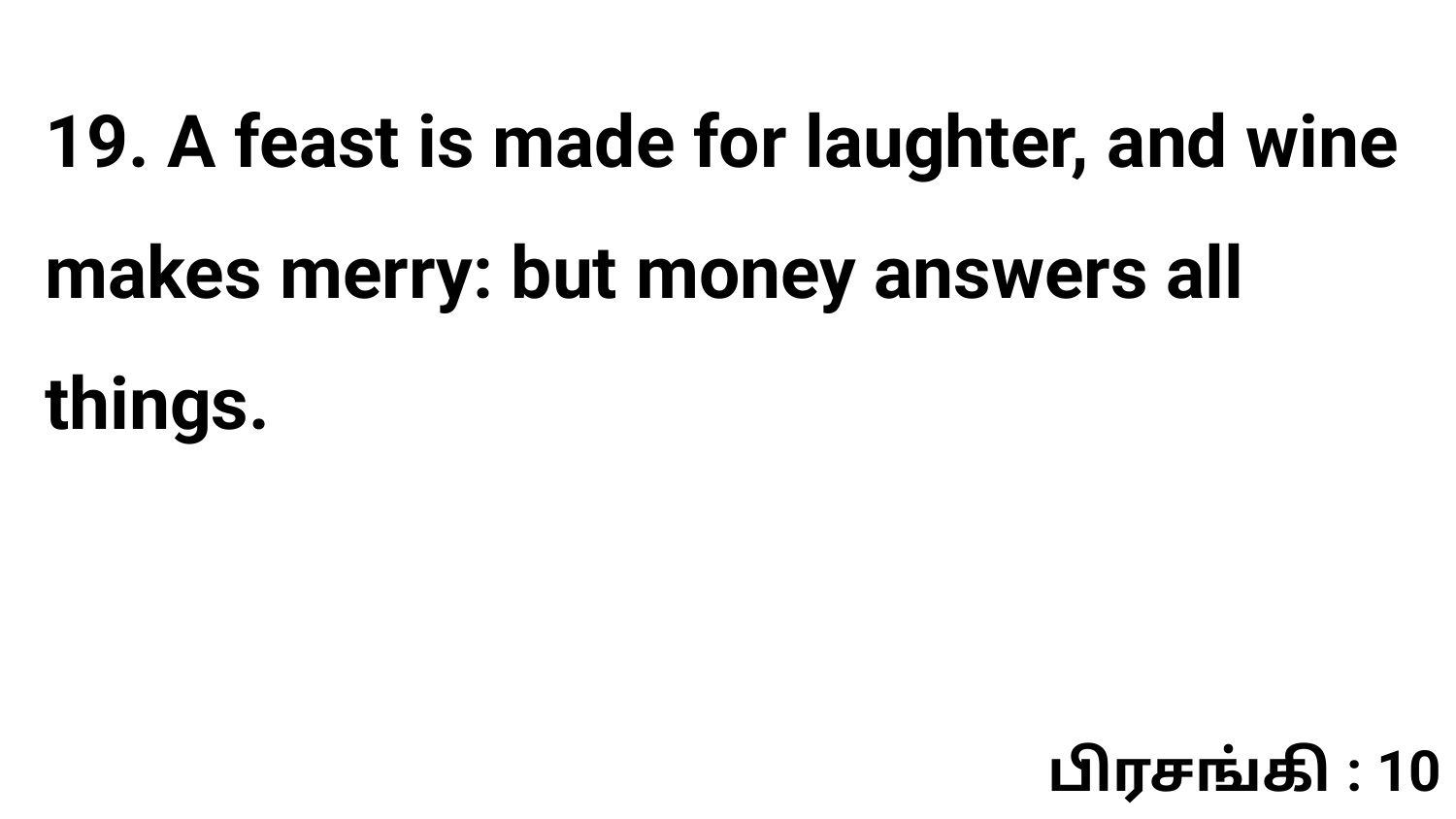

19. A feast is made for laughter, and wine makes merry: but money answers all things.
பிரசங்கி : 10